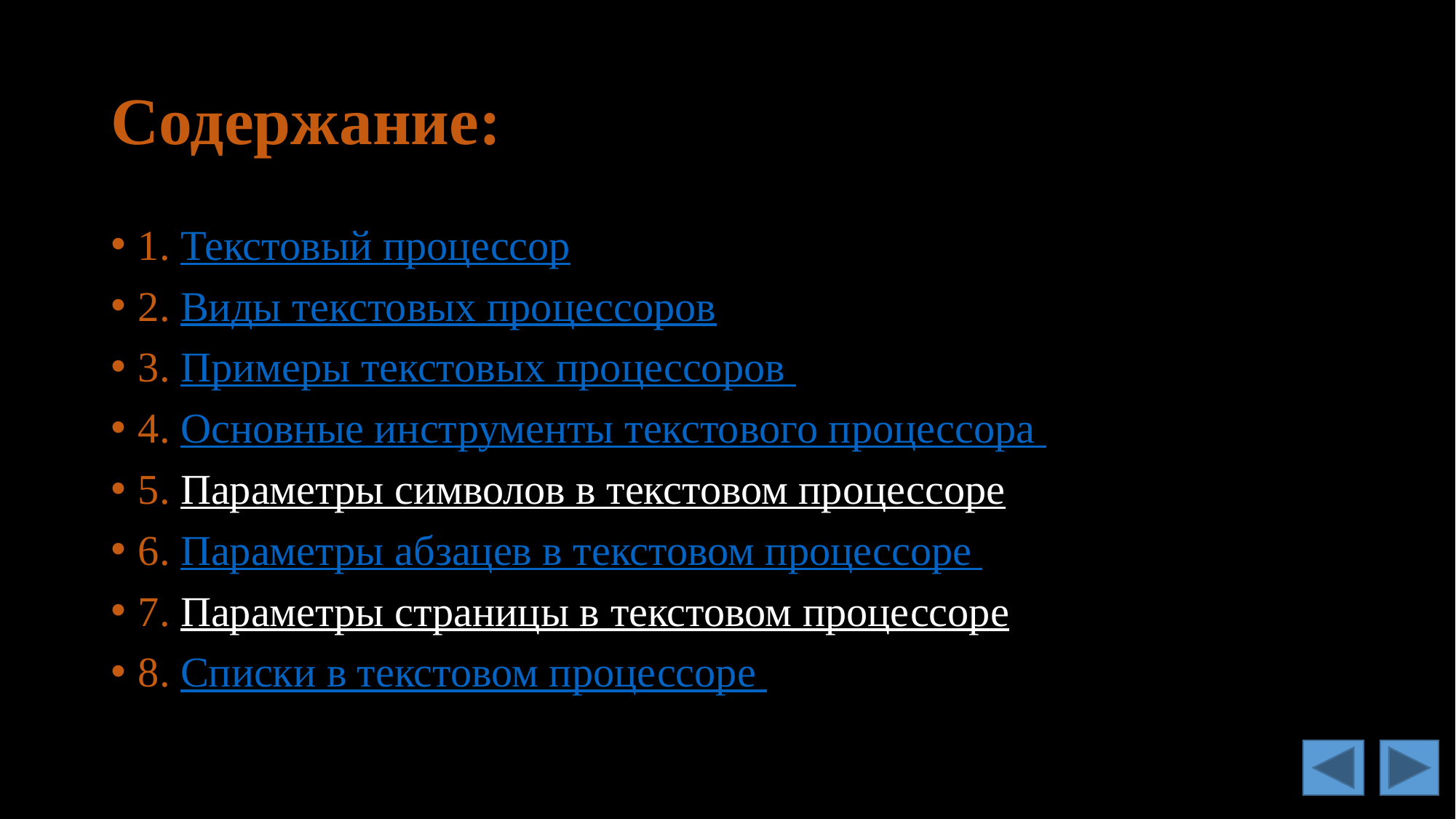

# Содержание:
1. Текстовый процессор
2. Виды текстовых процессоров
3. Примеры текстовых процессоров
4. Основные инструменты текстового процессора
5. Параметры символов в текстовом процессоре
6. Параметры абзацев в текстовом процессоре
7. Параметры страницы в текстовом процессоре
8. Списки в текстовом процессоре